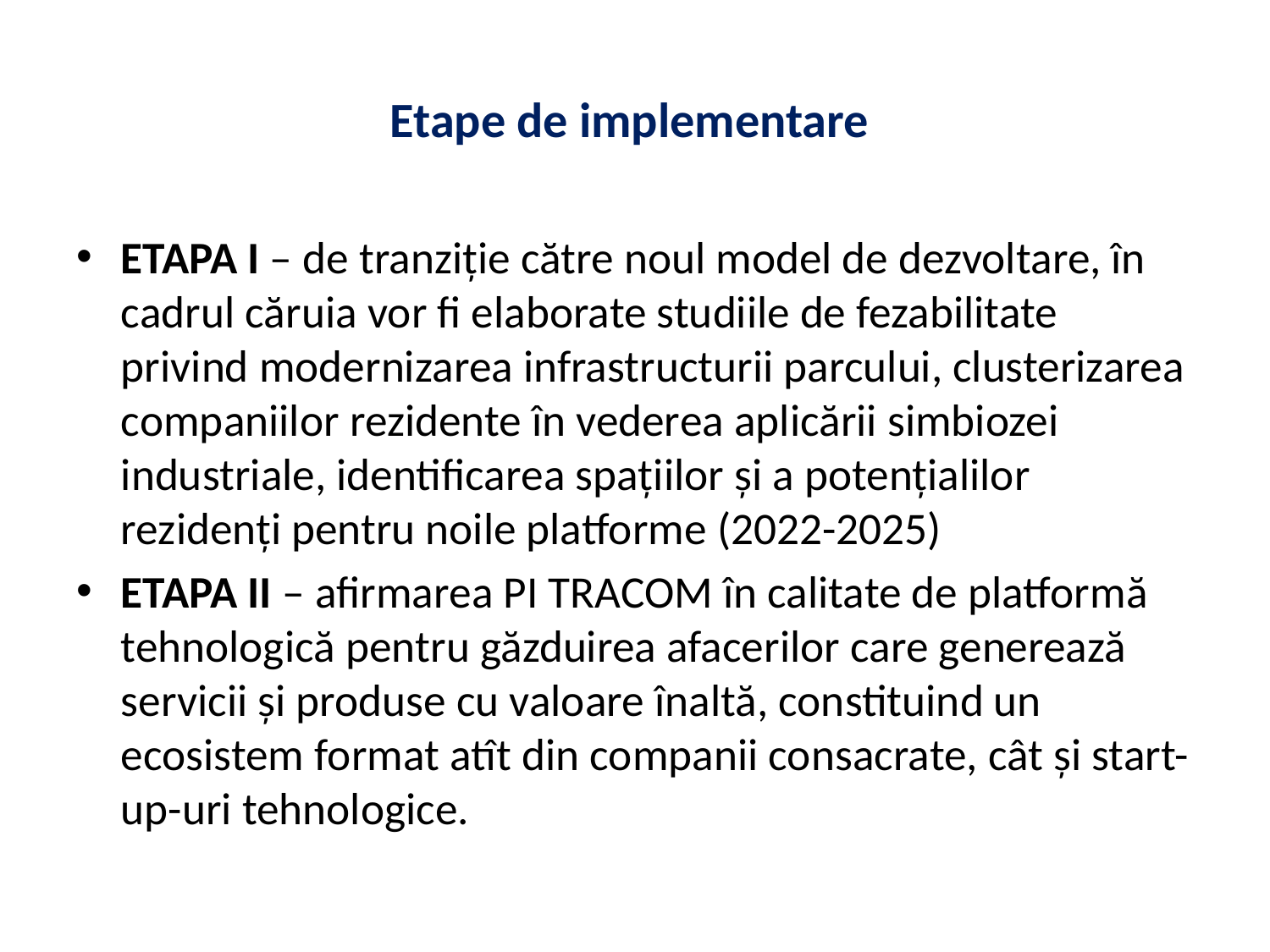

# Etape de implementare
ETAPA I – de tranziție către noul model de dezvoltare, în cadrul căruia vor fi elaborate studiile de fezabilitate privind modernizarea infrastructurii parcului, clusterizarea companiilor rezidente în vederea aplicării simbiozei industriale, identificarea spațiilor și a potențialilor rezidenți pentru noile platforme (2022-2025)
ETAPA II – afirmarea PI TRACOM în calitate de platformă tehnologică pentru găzduirea afacerilor care generează servicii și produse cu valoare înaltă, constituind un ecosistem format atît din companii consacrate, cât și start-up-uri tehnologice.